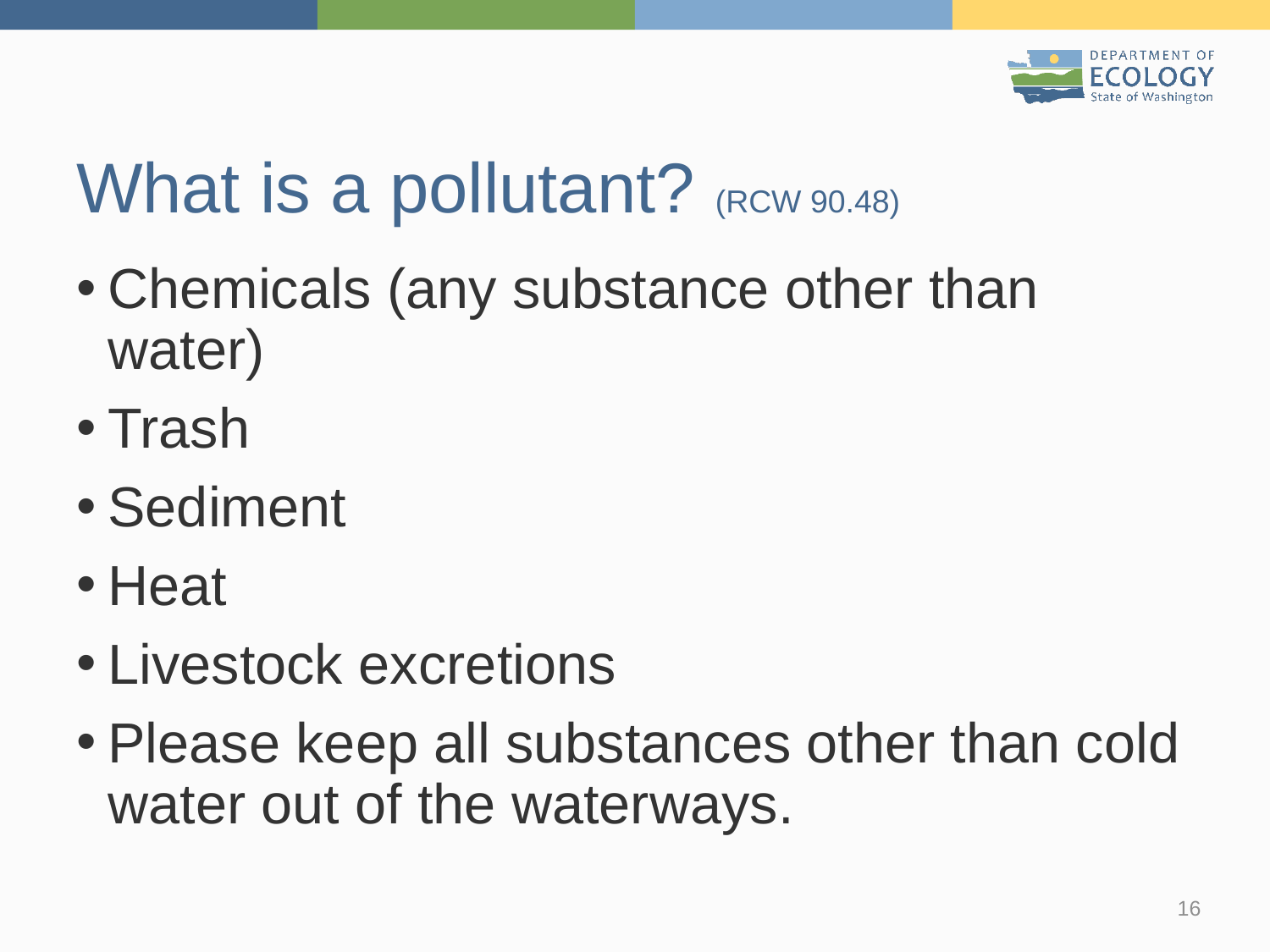

# What is a pollutant? (RCW 90.48)
Chemicals (any substance other than water)
Trash
Sediment
Heat
Livestock excretions
Please keep all substances other than cold water out of the waterways.

16